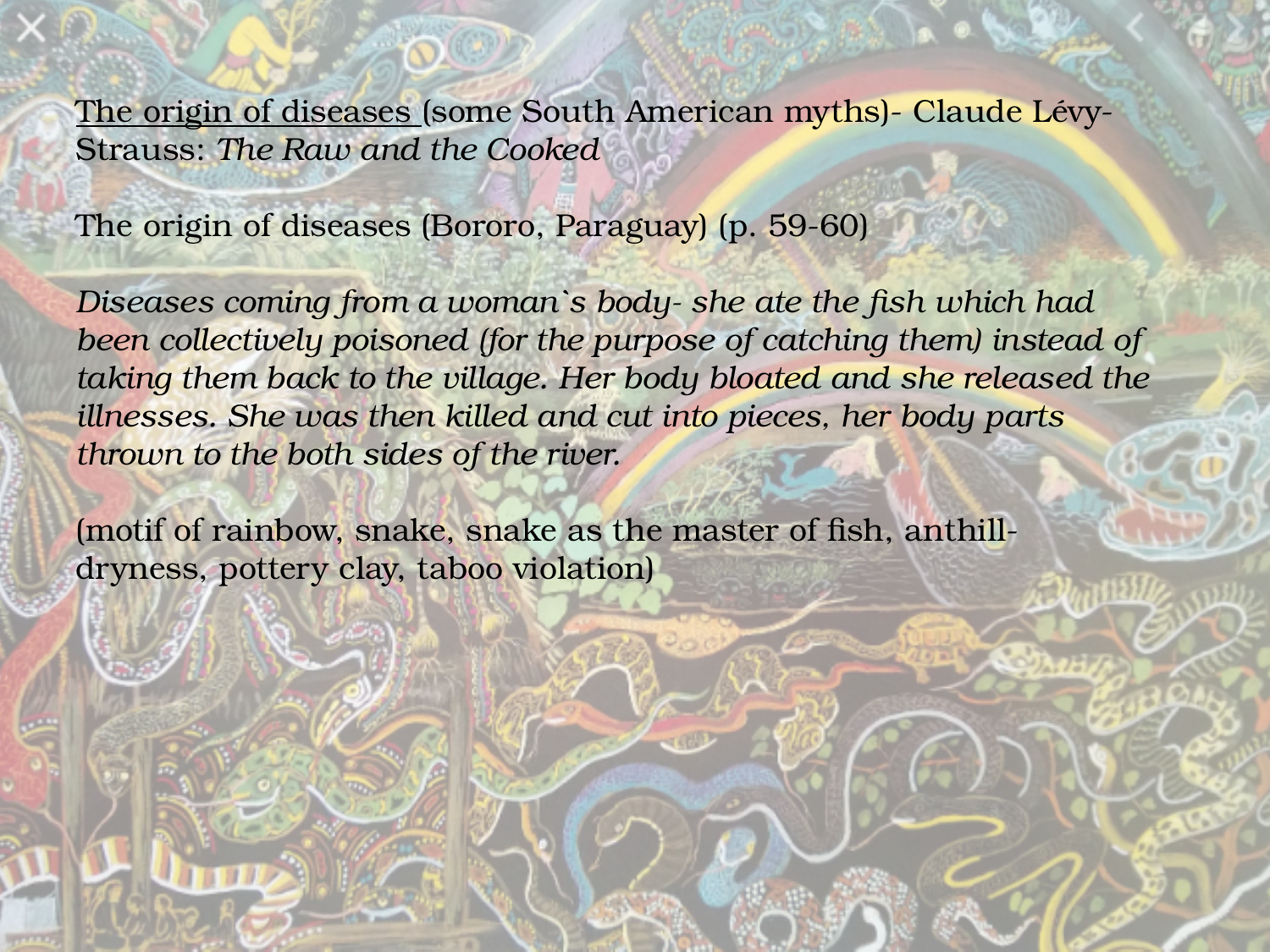

The origin of diseases (some South American myths)- Claude Lévy-Strauss: The Raw and the Cooked

The origin of diseases (Bororo, Paraguay) (p. 59-60)

Diseases coming from a woman`s body- she ate the fish which had been collectively poisoned (for the purpose of catching them) instead of taking them back to the village. Her body bloated and she released the illnesses. She was then killed and cut into pieces, her body parts thrown to the both sides of the river.

(motif of rainbow, snake, snake as the master of fish, anthill- dryness, pottery clay, taboo violation)